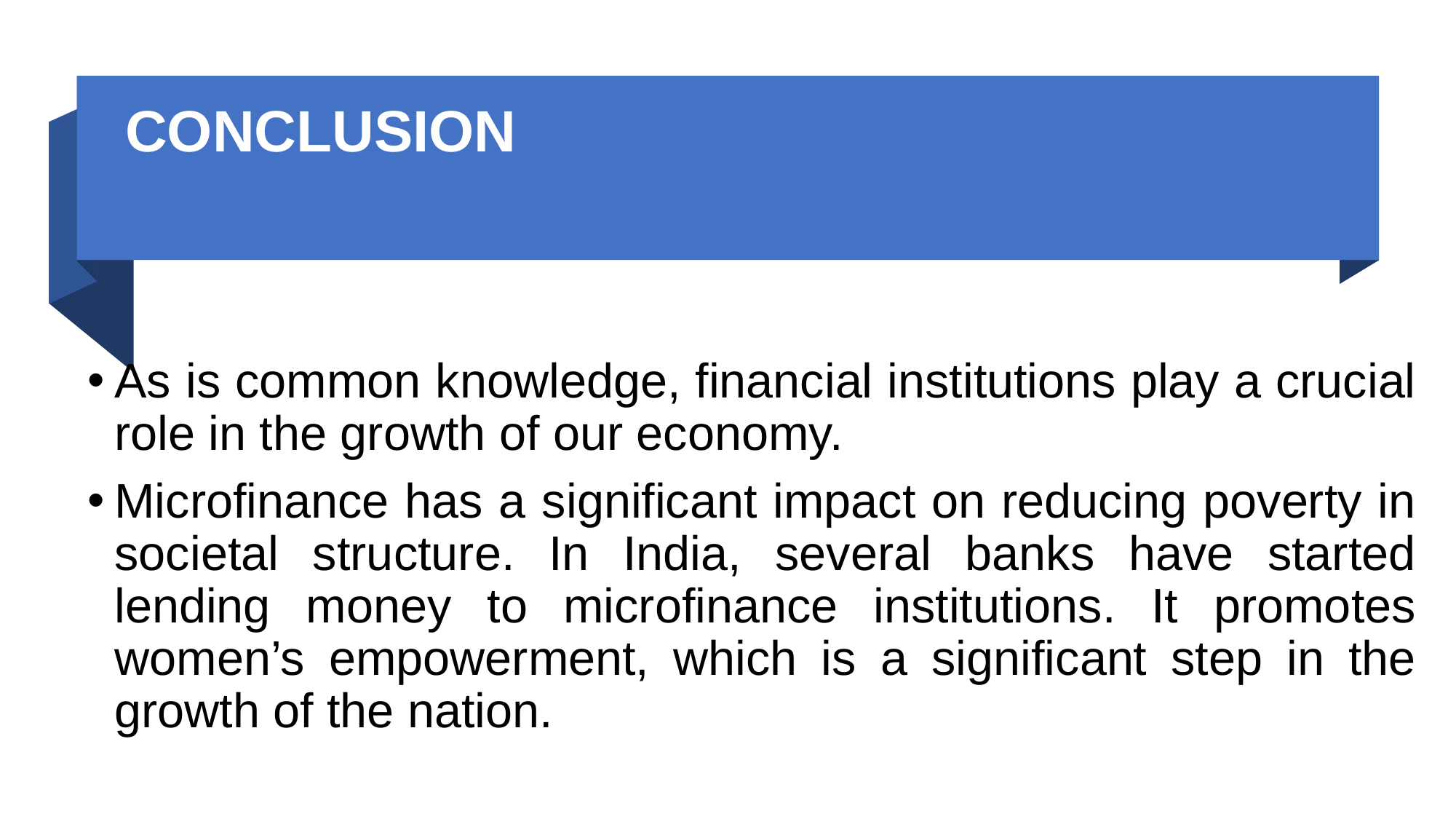

# CONCLUSION

As is common knowledge, financial institutions play a crucial role in the growth of our economy.
Microfinance has a significant impact on reducing poverty in societal structure. In India, several banks have started lending money to microfinance institutions. It promotes women’s empowerment, which is a significant step in the growth of the nation.